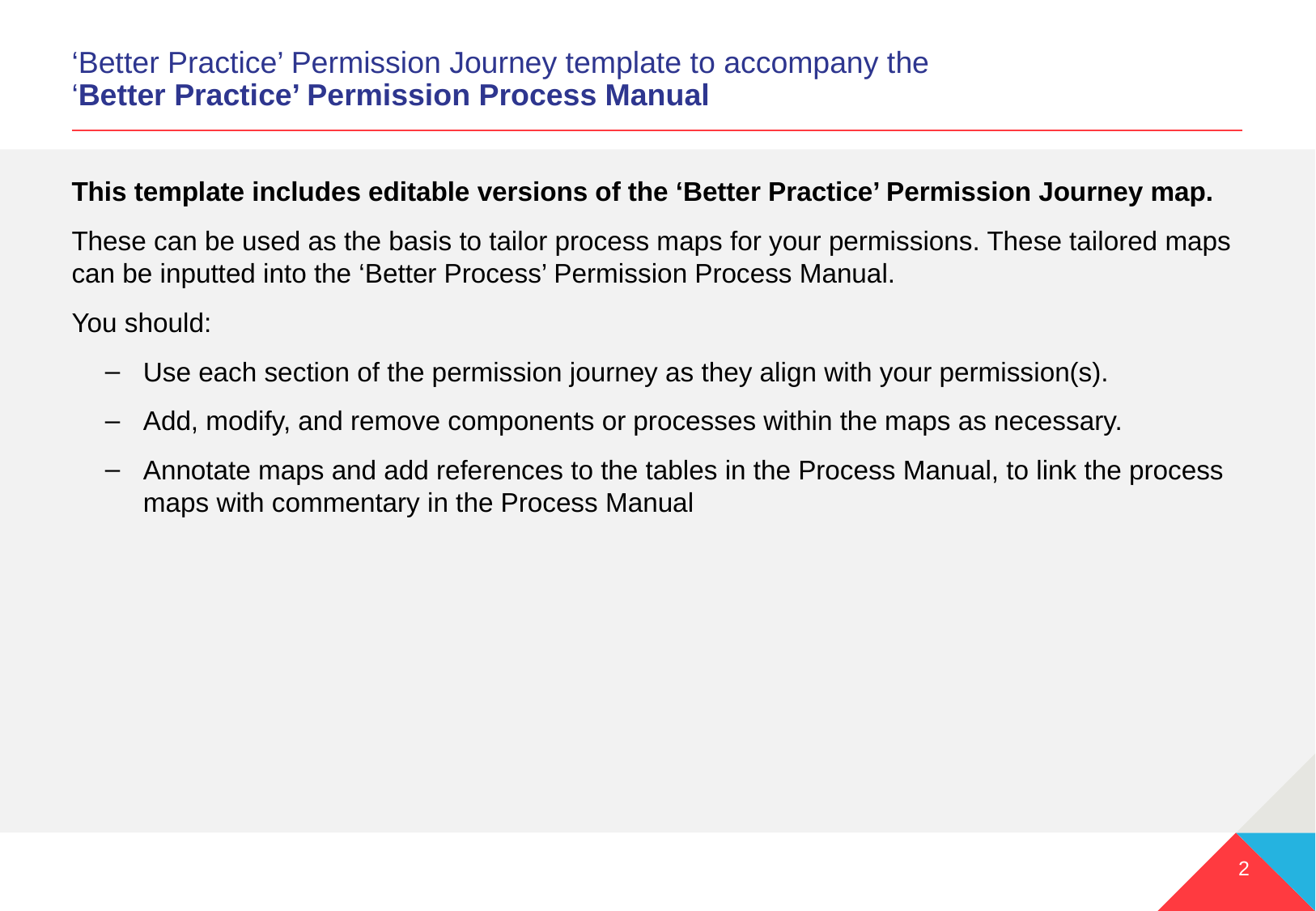

# ‘Better Practice’ Permission Journey template to accompany the ‘Better Practice’ Permission Process Manual
This template includes editable versions of the ‘Better Practice’ Permission Journey map.
These can be used as the basis to tailor process maps for your permissions. These tailored maps can be inputted into the ‘Better Process’ Permission Process Manual.
You should:
Use each section of the permission journey as they align with your permission(s).
Add, modify, and remove components or processes within the maps as necessary.
Annotate maps and add references to the tables in the Process Manual, to link the process maps with commentary in the Process Manual